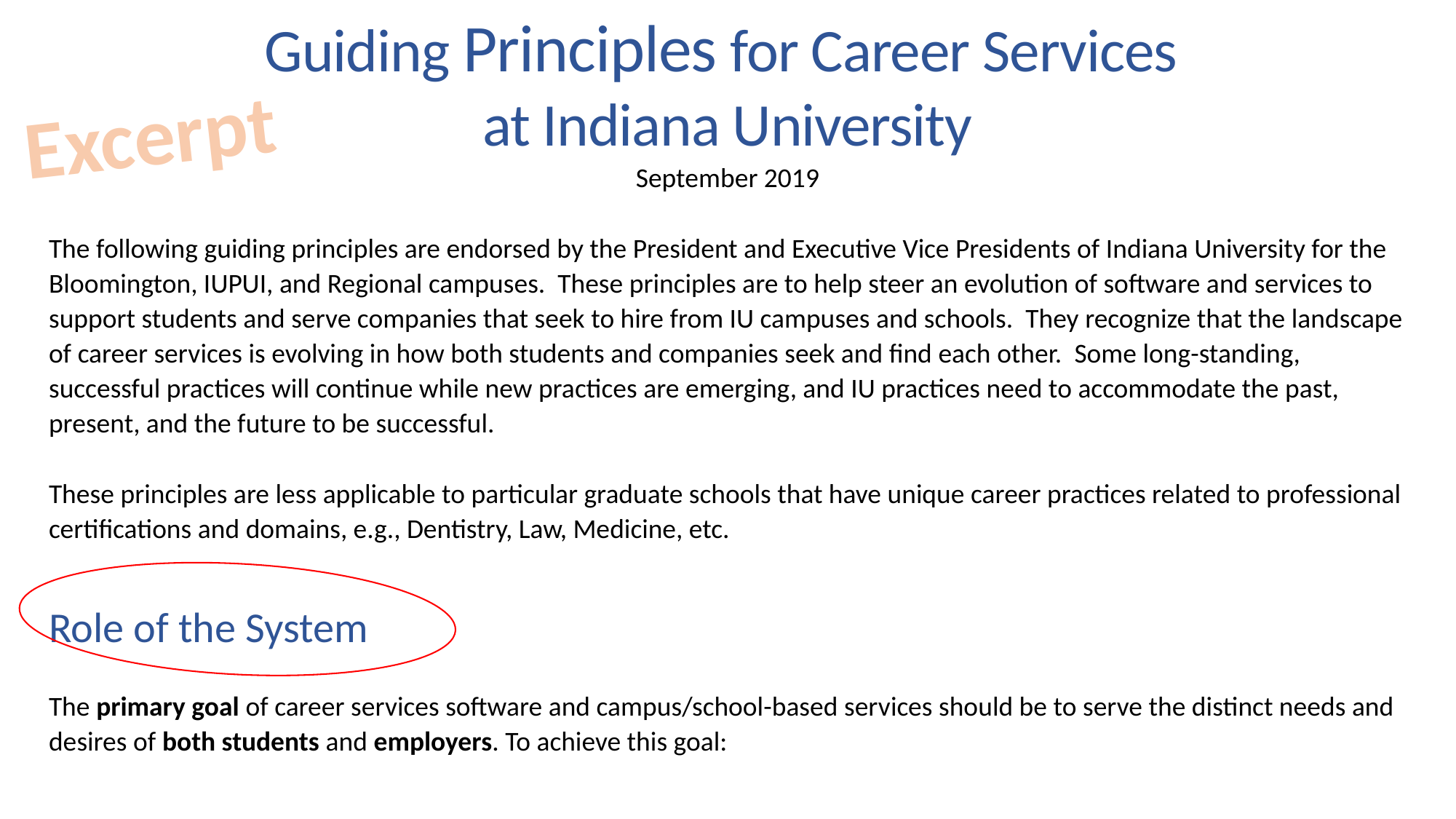

Guiding Principles for Career Services
at Indiana University
September 2019

The following guiding principles are endorsed by the President and Executive Vice Presidents of Indiana University for the Bloomington, IUPUI, and Regional campuses.  These principles are to help steer an evolution of software and services to support students and serve companies that seek to hire from IU campuses and schools.  They recognize that the landscape of career services is evolving in how both students and companies seek and find each other.  Some long-standing, successful practices will continue while new practices are emerging, and IU practices need to accommodate the past, present, and the future to be successful.

These principles are less applicable to particular graduate schools that have unique career practices related to professional certifications and domains, e.g., Dentistry, Law, Medicine, etc.

Role of the System

The primary goal of career services software and campus/school-based services should be to serve the distinct needs and desires of both students and employers. To achieve this goal:

Excerpt